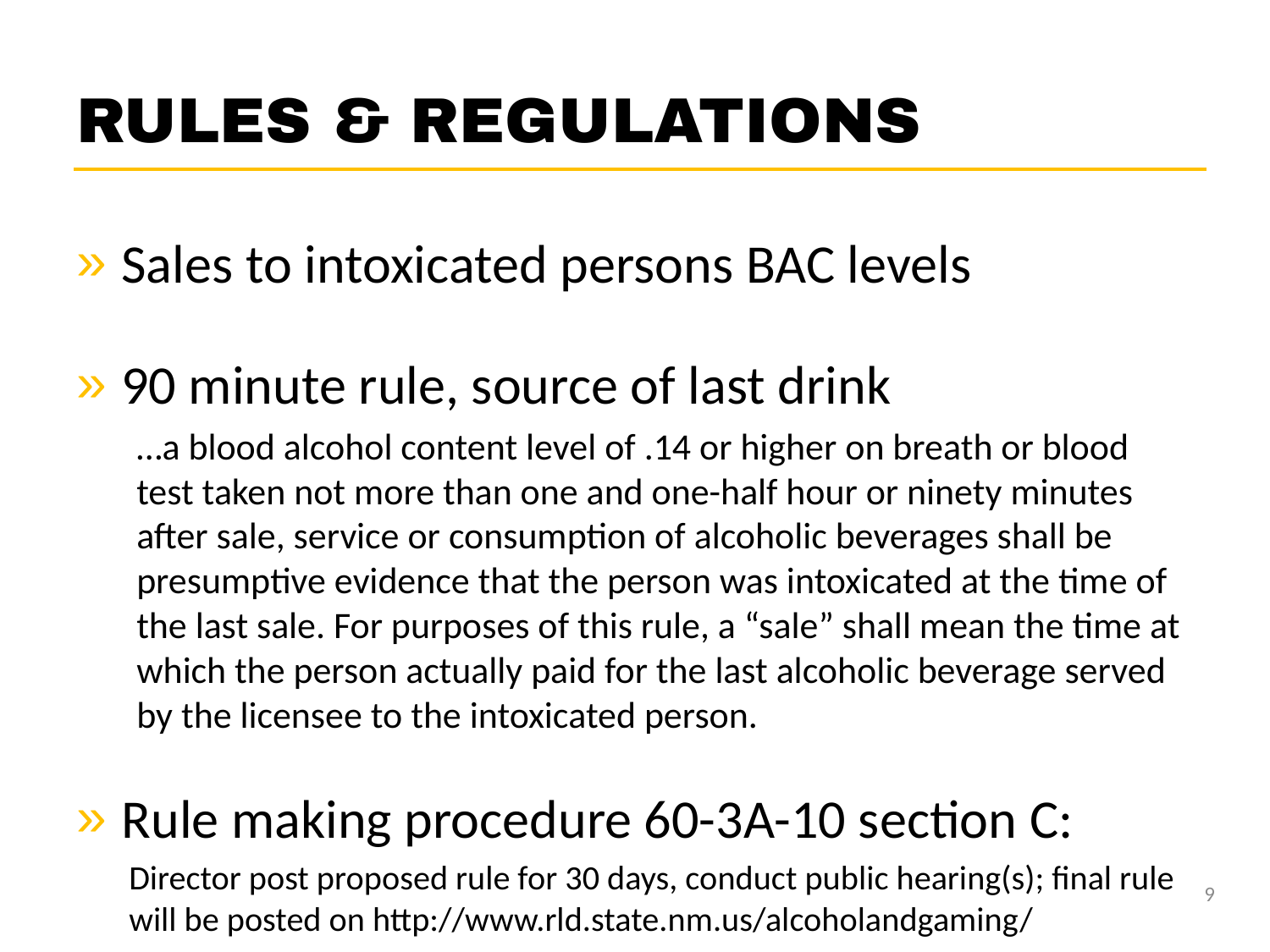

# RULES & REGULATIONS
Sales to intoxicated persons BAC levels

90 minute rule, source of last drink
…a blood alcohol content level of .14 or higher on breath or blood test taken not more than one and one-half hour or ninety minutes after sale, service or consumption of alcoholic beverages shall be presumptive evidence that the person was intoxicated at the time of the last sale. For purposes of this rule, a “sale” shall mean the time at which the person actually paid for the last alcoholic beverage served by the licensee to the intoxicated person.

Rule making procedure 60-3A-10 section C:
Director post proposed rule for 30 days, conduct public hearing(s); final rule will be posted on http://www.rld.state.nm.us/alcoholandgaming/

9